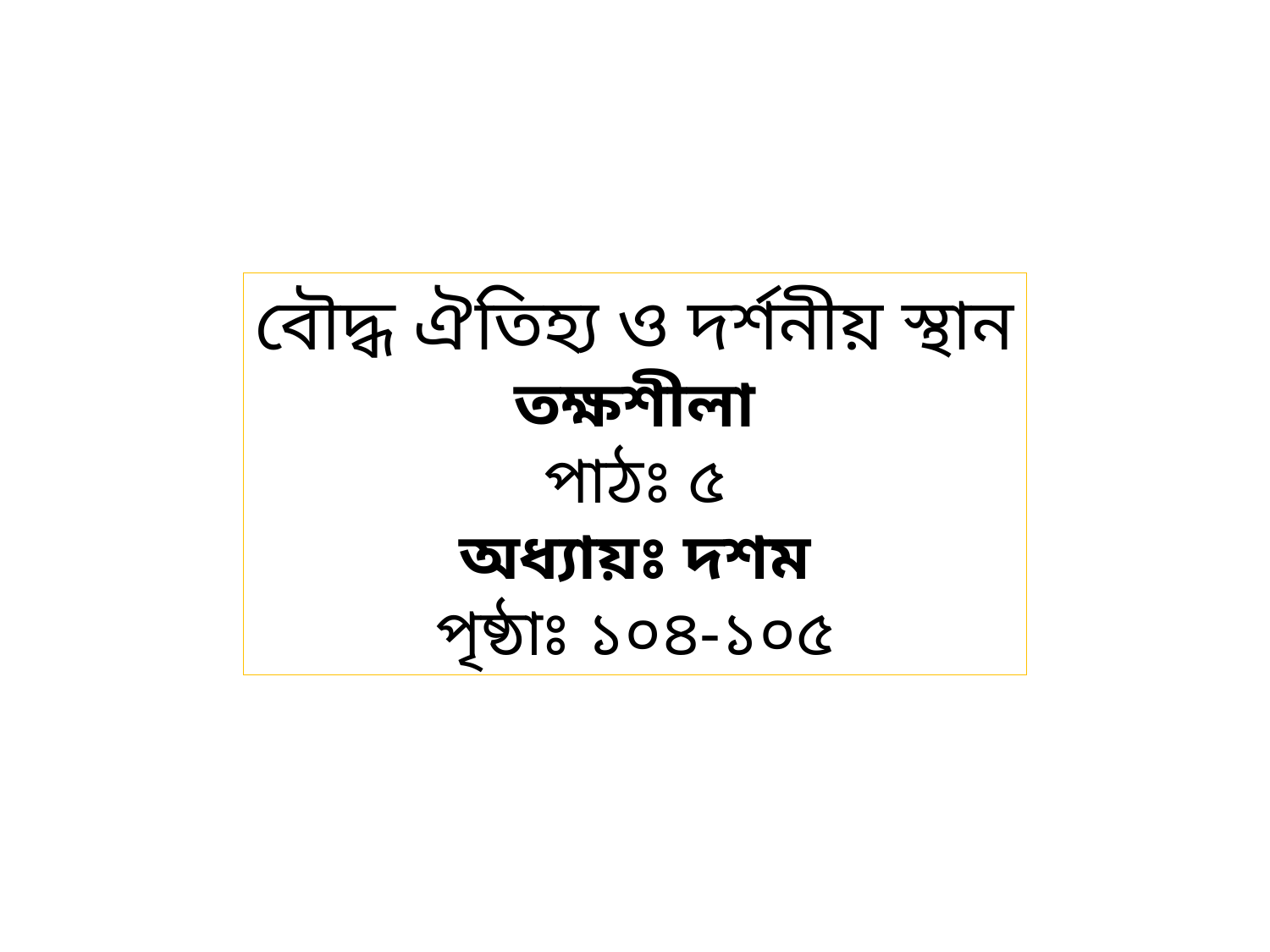

বৌদ্ধ ঐতিহ্য ও দর্শনীয় স্থান
তক্ষশীলা
পাঠঃ ৫
অধ্যায়ঃ দশম
পৃষ্ঠাঃ ১০৪-১০৫